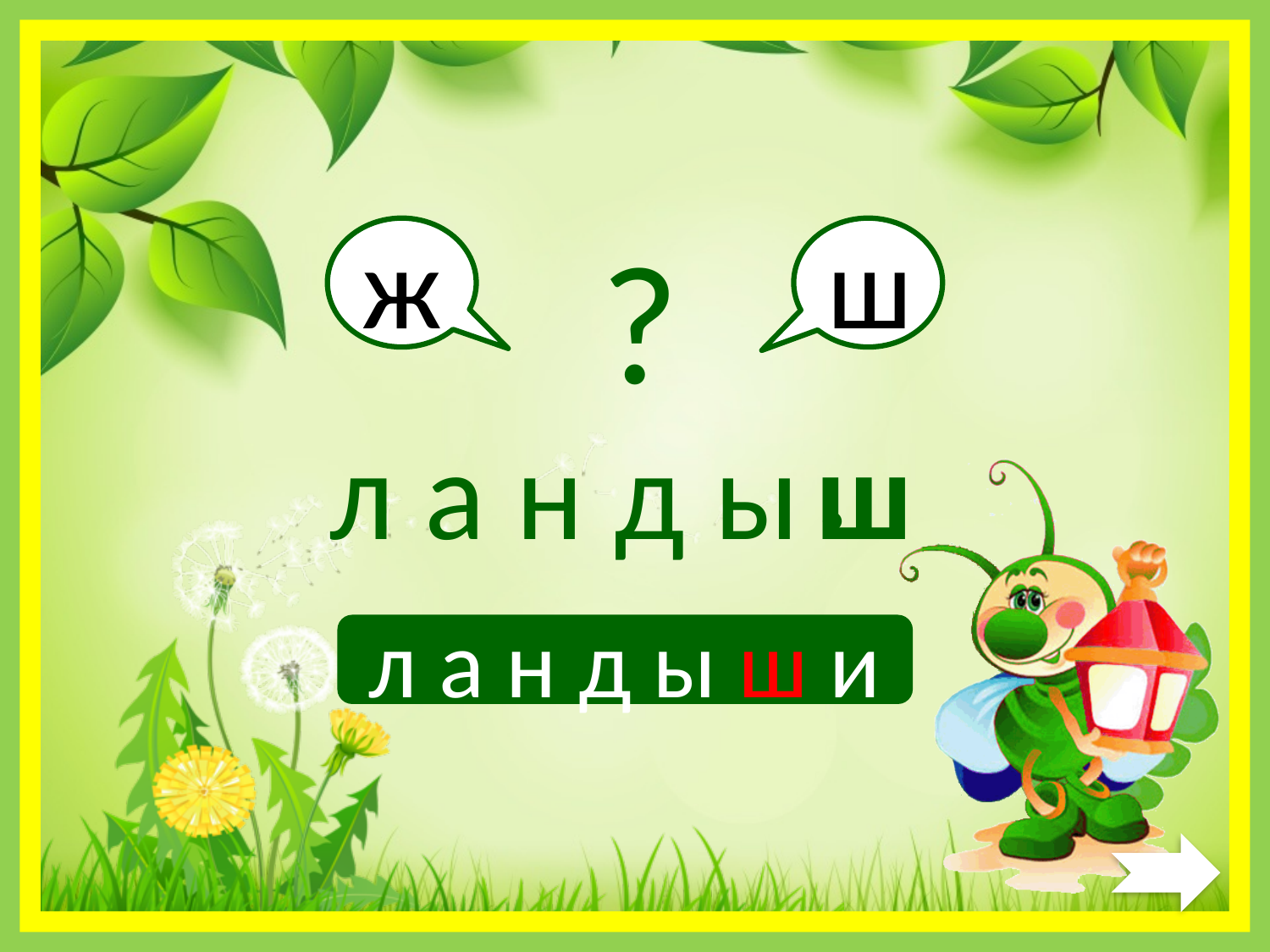

?
ж
ш
.
л а н д ы
ш
л а н д ы ш и